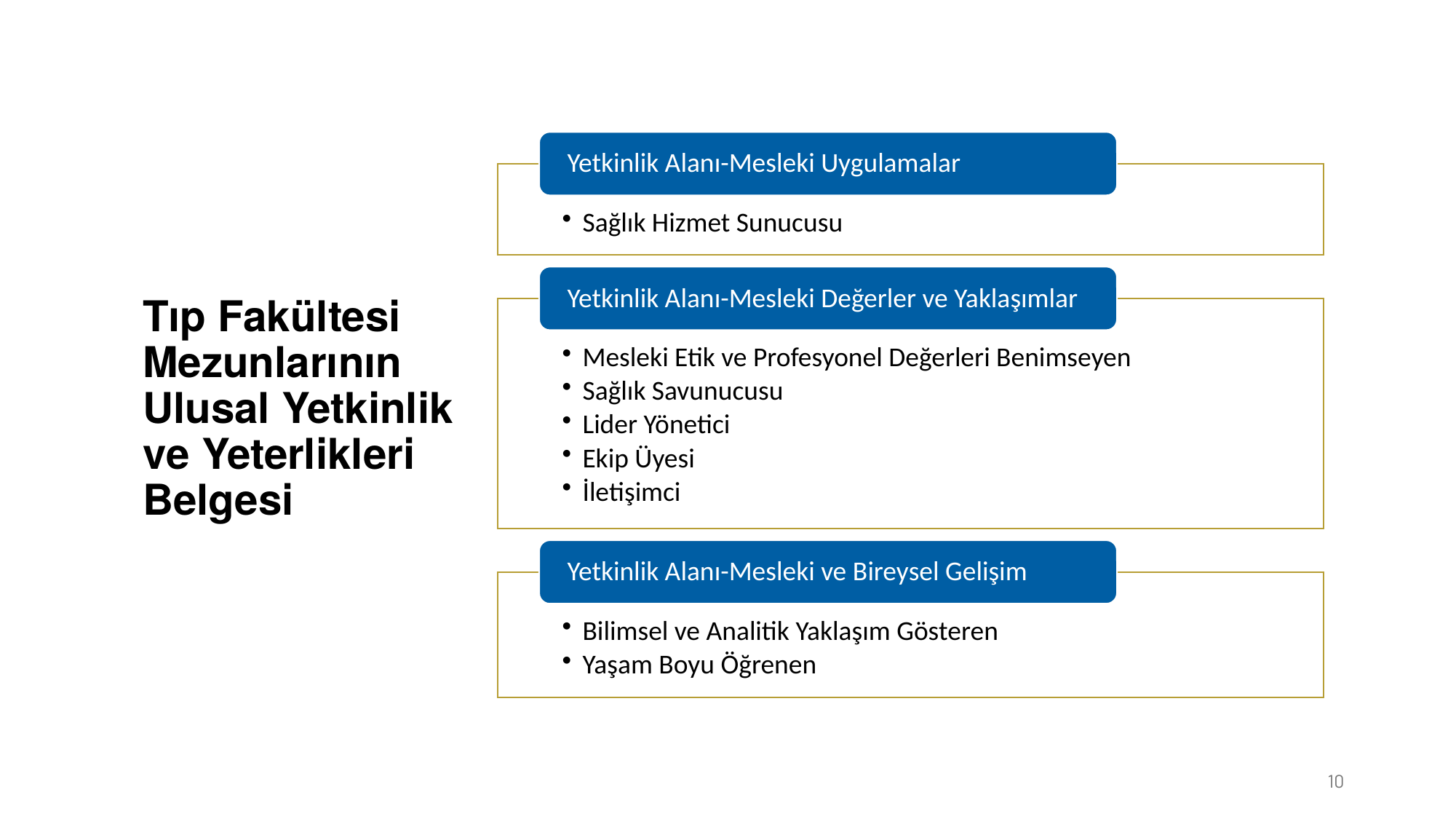

Sağlık Hizmet Sunucusu
Yetkinlik Alanı-Mesleki Uygulamalar
Mesleki Etik ve Profesyonel Değerleri Benimseyen
Sağlık Savunucusu
Lider Yönetici
Ekip Üyesi
İletişimci
Yetkinlik Alanı-Mesleki Değerler ve Yaklaşımlar
Bilimsel ve Analitik Yaklaşım Gösteren
Yaşam Boyu Öğrenen
Yetkinlik Alanı-Mesleki ve Bireysel Gelişim
Tıp Fakültesi Mezunlarının Ulusal Yetkinlik ve Yeterlikleri Belgesi
10